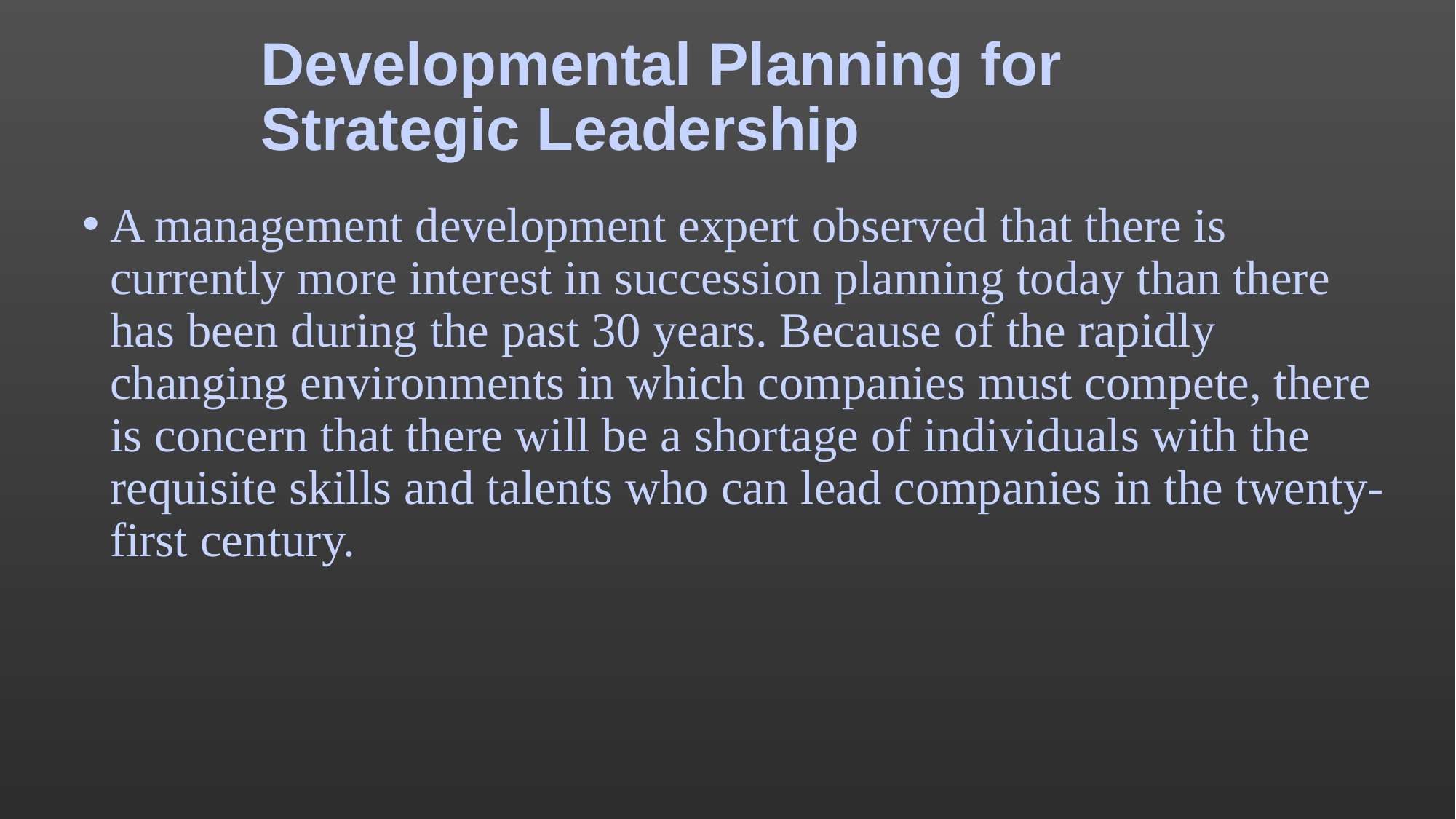

# Developmental Planning for Strategic Leadership
A management development expert observed that there is currently more interest in succession planning today than there has been during the past 30 years. Because of the rapidly changing environments in which companies must compete, there is concern that there will be a shortage of individuals with the requisite skills and talents who can lead companies in the twenty-first century.